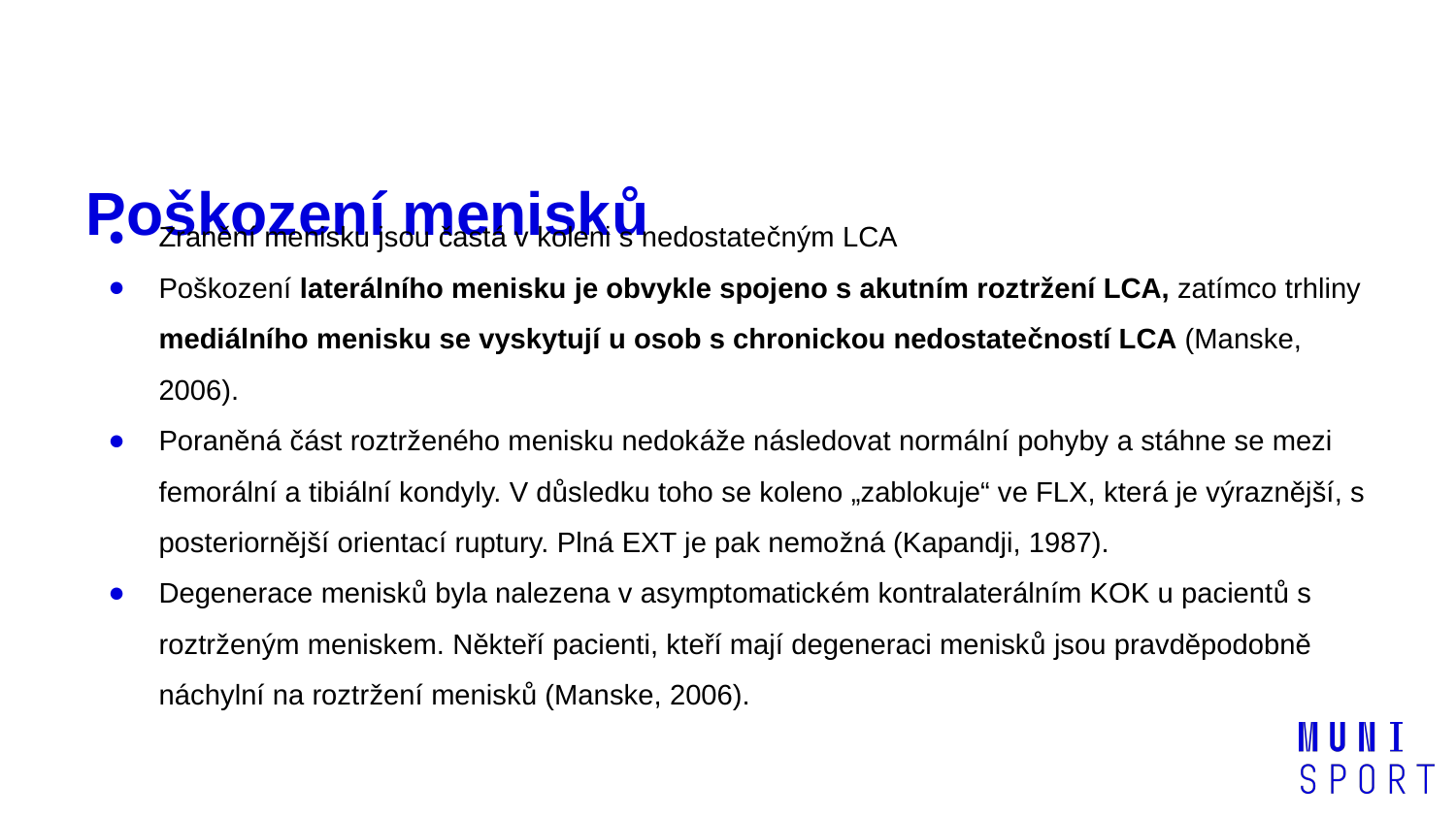

# Poškození menisků
Zranění menisku jsou častá v koleni s nedostatečným LCA
Poškození laterálního menisku je obvykle spojeno s akutním roztržení LCA, zatímco trhliny mediálního menisku se vyskytují u osob s chronickou nedostatečností LCA (Manske, 2006).
Poraněná část roztrženého menisku nedokáže následovat normální pohyby a stáhne se mezi femorální a tibiální kondyly. V důsledku toho se koleno „zablokuje“ ve FLX, která je výraznější, s posteriornější orientací ruptury. Plná EXT je pak nemožná (Kapandji, 1987).
Degenerace menisků byla nalezena v asymptomatickém kontralaterálním KOK u pacientů s roztrženým meniskem. Někteří pacienti, kteří mají degeneraci menisků jsou pravděpodobně náchylní na roztržení menisků (Manske, 2006).